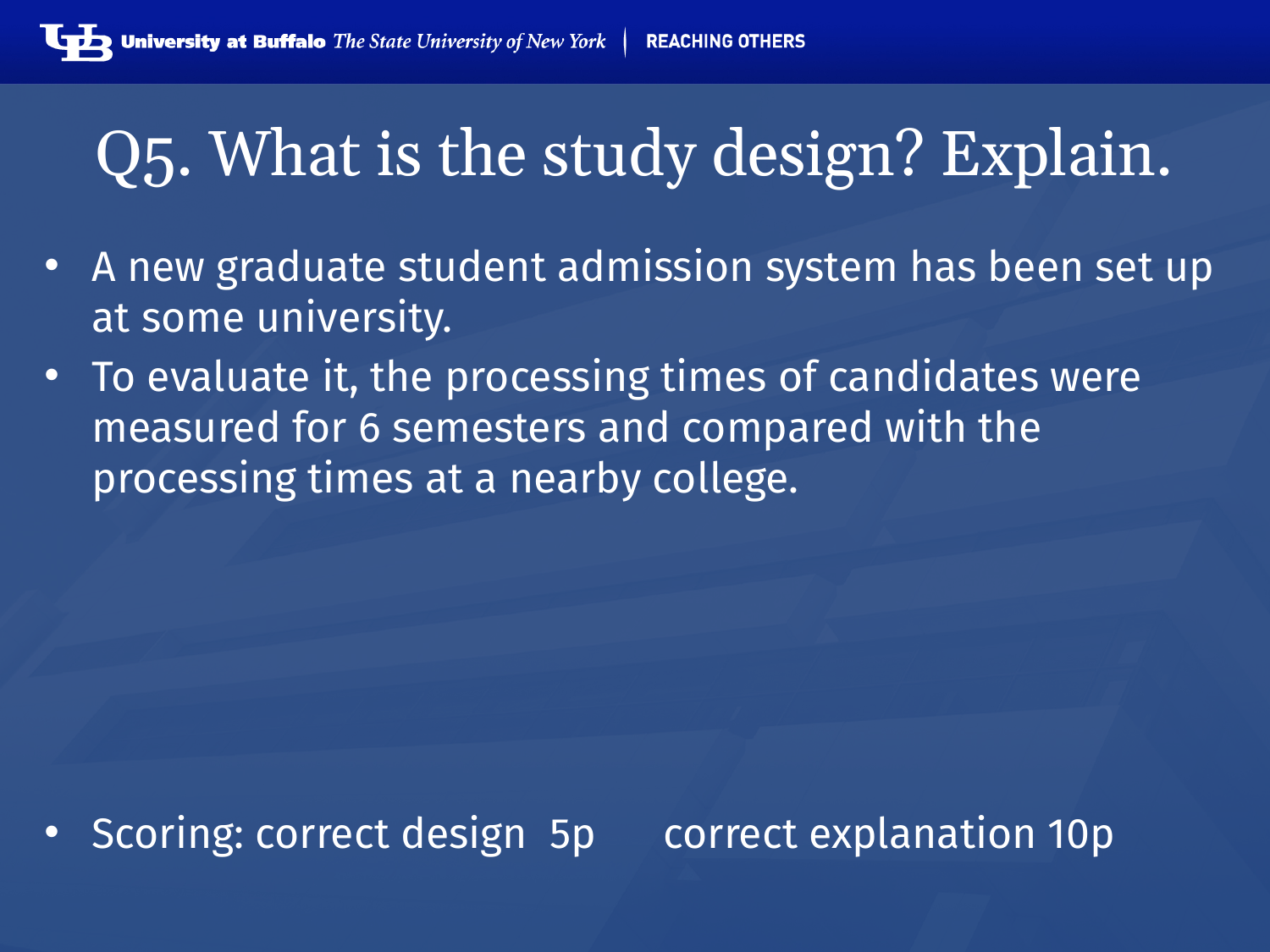

# Q5. What is the study design? Explain.
A new graduate student admission system has been set up at some university.
To evaluate it, the processing times of candidates were measured for 6 semesters and compared with the processing times at a nearby college.

Scoring: correct design  5p      correct explanation 10p